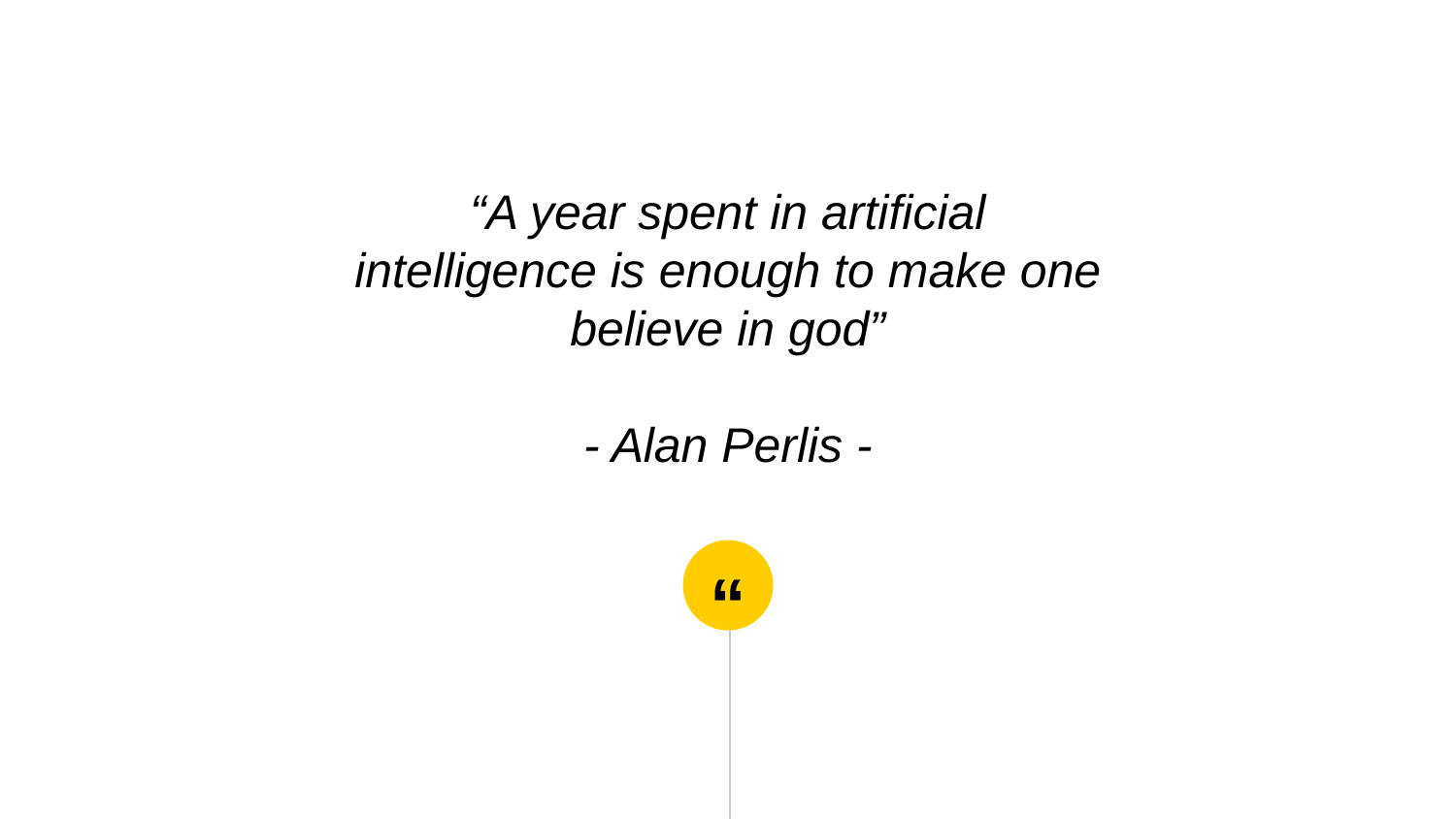

“A year spent in artificial intelligence is enough to make one believe in god”

- Alan Perlis -